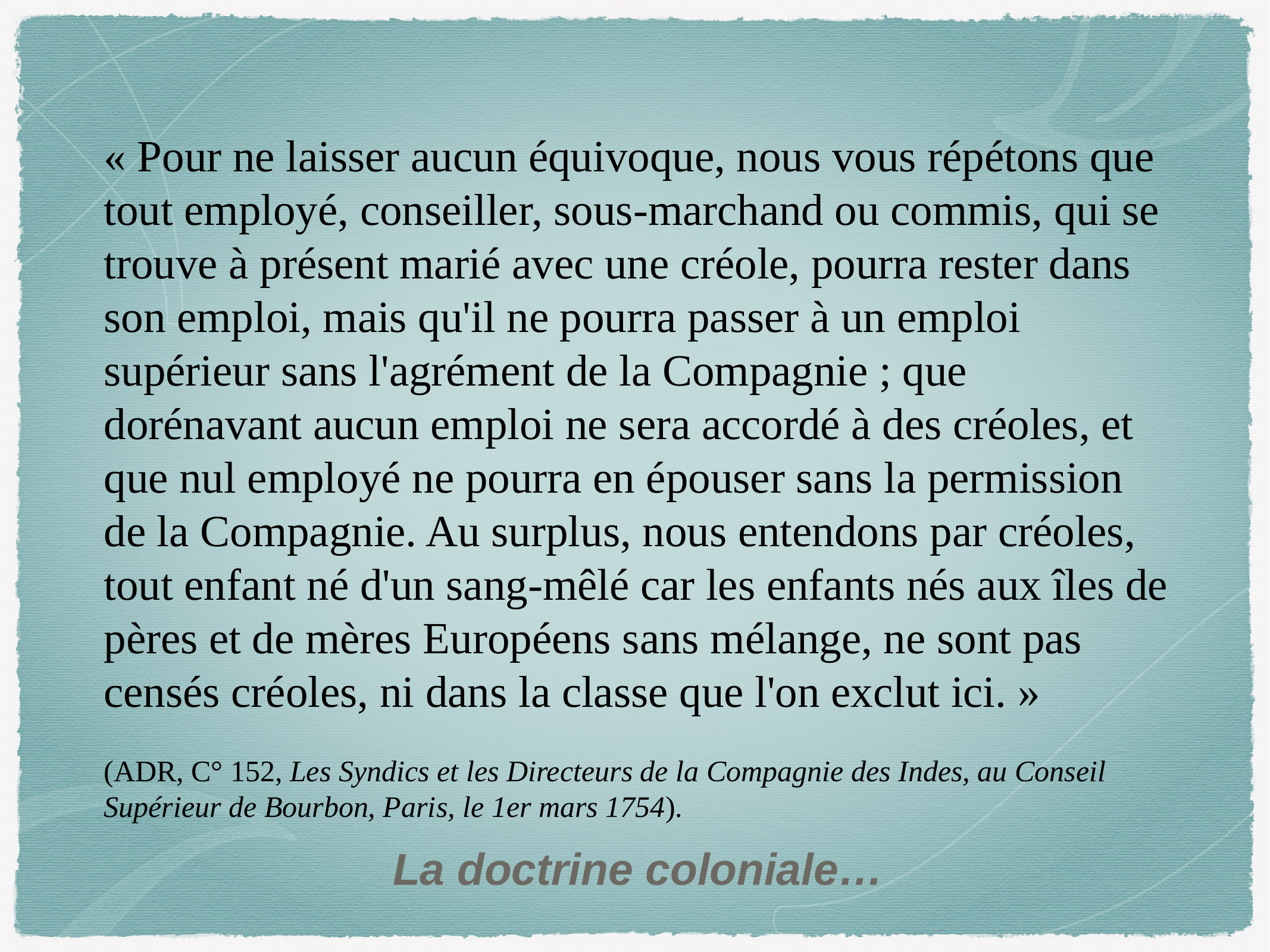

#
« Pour ne laisser aucun équivoque, nous vous répétons que tout employé, conseiller, sous-marchand ou commis, qui se trouve à présent marié avec une créole, pourra rester dans son emploi, mais qu'il ne pourra passer à un emploi supérieur sans l'agrément de la Compagnie ; que dorénavant aucun emploi ne sera accordé à des créoles, et que nul employé ne pourra en épouser sans la permission de la Compagnie. Au surplus, nous entendons par créoles, tout enfant né d'un sang-mêlé car les enfants nés aux îles de pères et de mères Européens sans mélange, ne sont pas censés créoles, ni dans la classe que l'on exclut ici. »
(ADR, C° 152, Les Syndics et les Directeurs de la Compagnie des Indes, au Conseil Supérieur de Bourbon, Paris, le 1er mars 1754).
La doctrine coloniale…